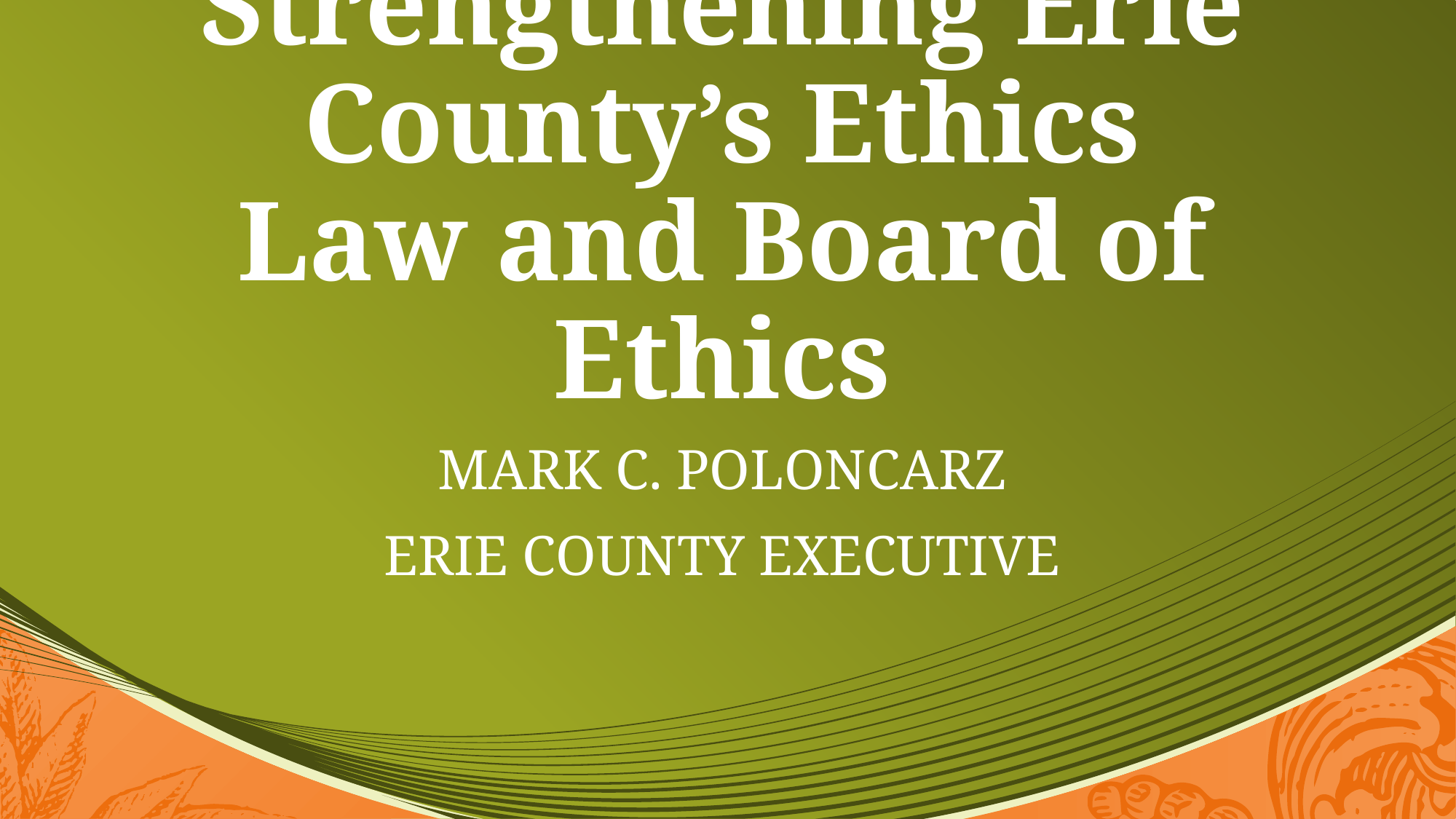

# Strengthening Erie County’s Ethics Law and Board of Ethics
Mark C. Poloncarz
Erie County Executive